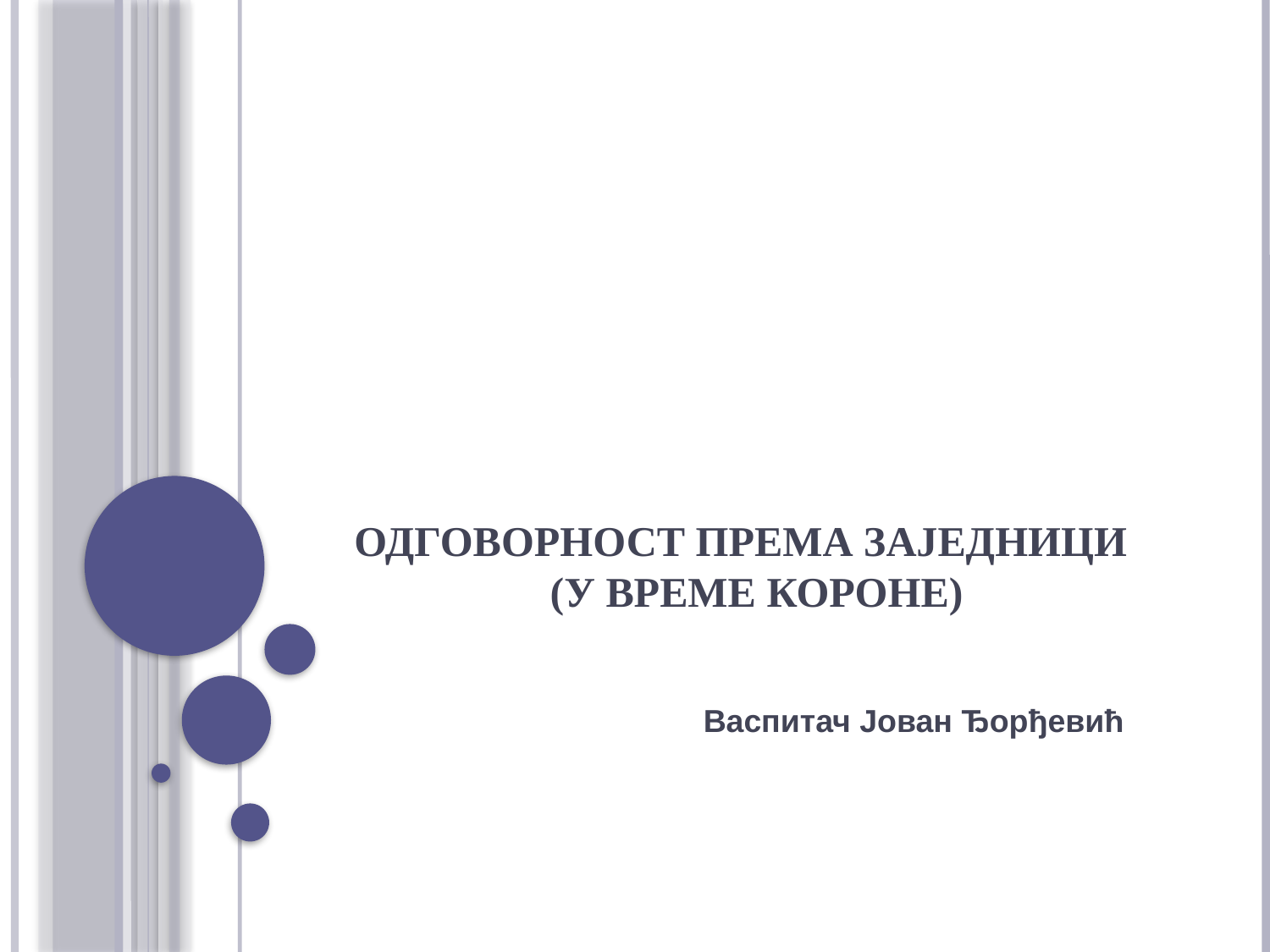

# ОДГОВОРНОСТ ПРЕМА ЗАЈЕДНИЦИ (у време короне)
                                          Васпитач Јован Ђорђевић